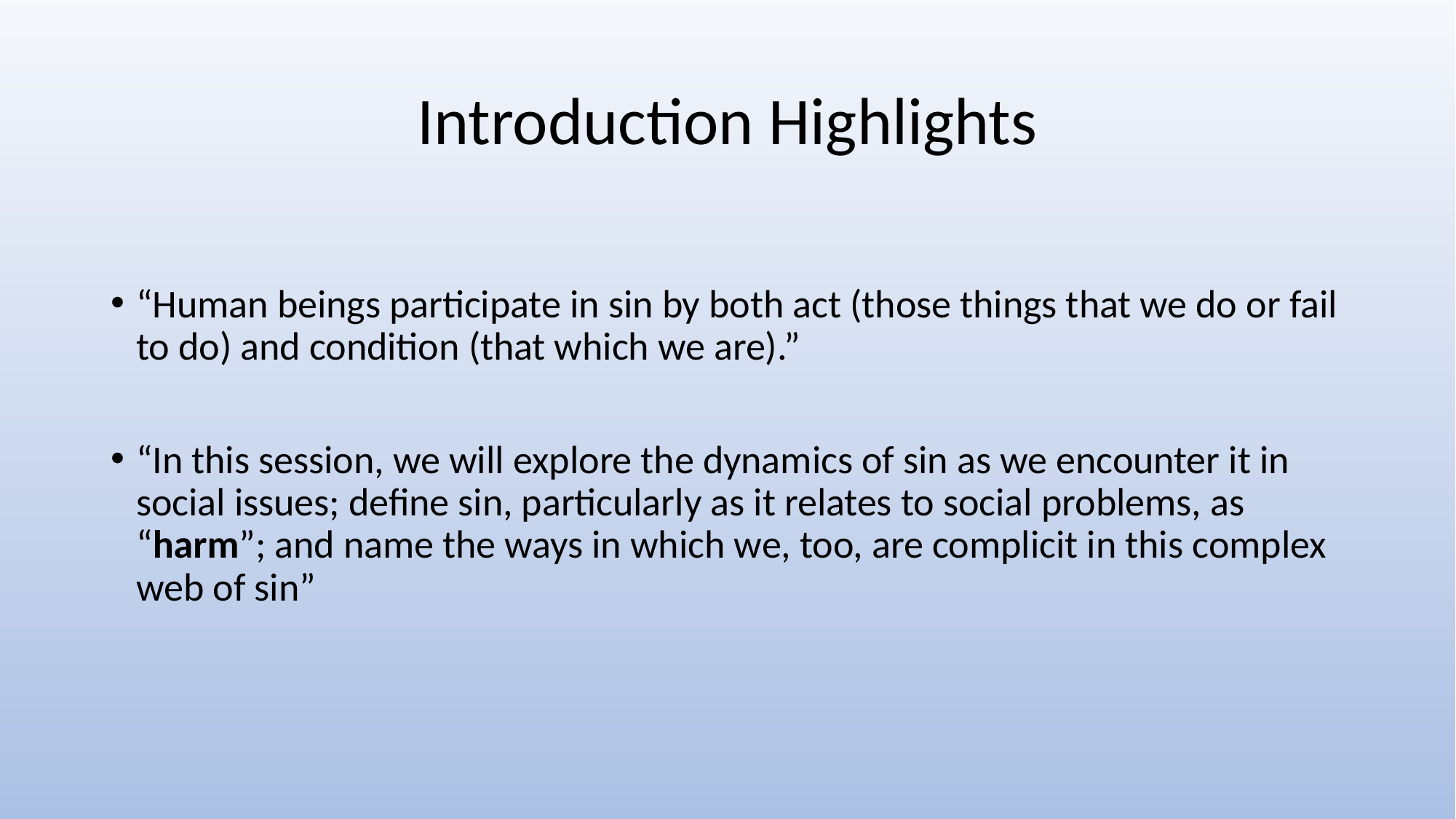

# Introduction Highlights
“Human beings participate in sin by both act (those things that we do or fail to do) and condition (that which we are).”

“In this session, we will explore the dynamics of sin as we encounter it in social issues; define sin, particularly as it relates to social problems, as “harm”; and name the ways in which we, too, are complicit in this complex web of sin”